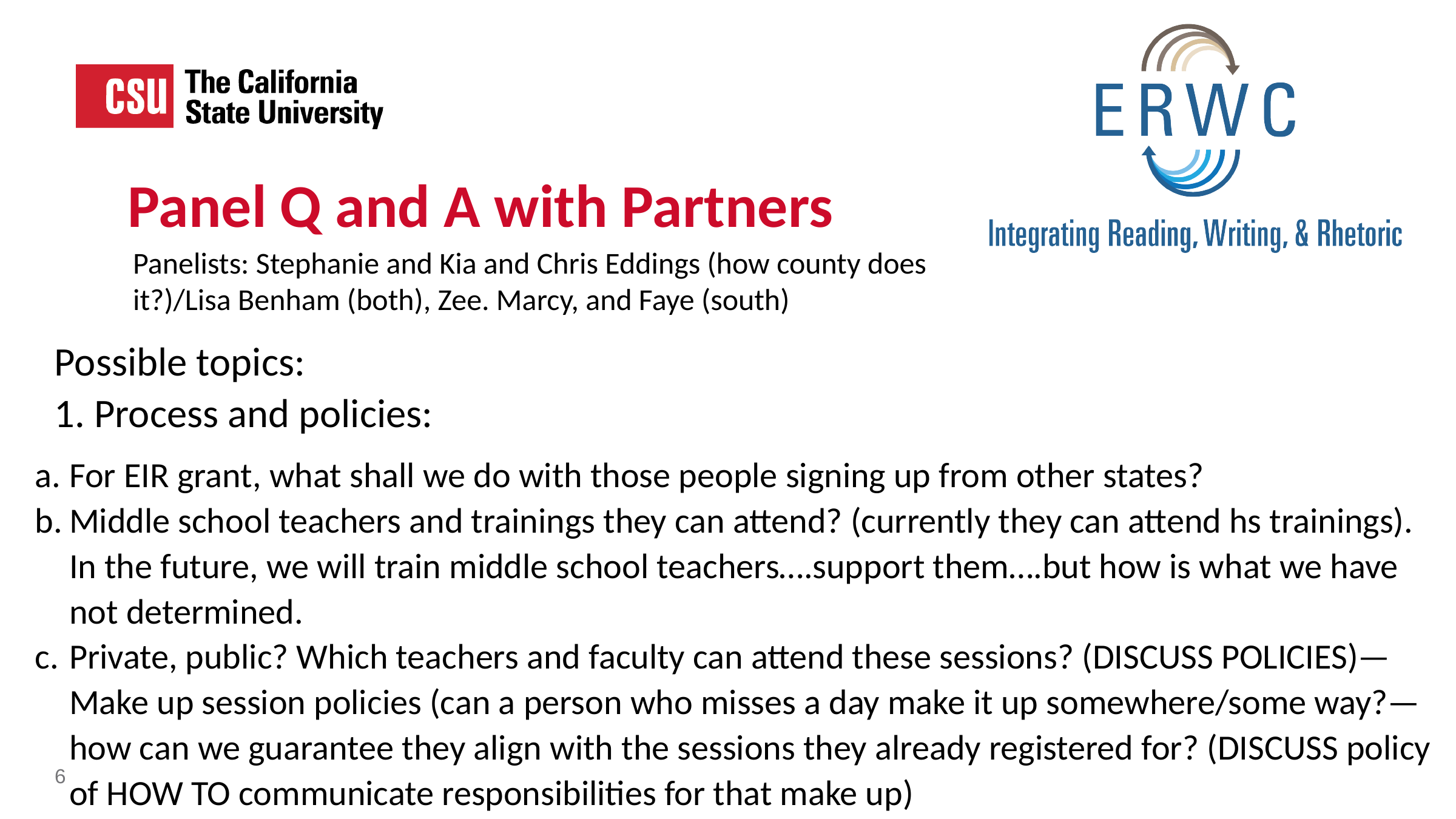

Panel Q and A with Partners
Panelists: Stephanie and Kia and Chris Eddings (how county does it?)/Lisa Benham (both), Zee. Marcy, and Faye (south)
Possible topics:
1. Process and policies:
For EIR grant, what shall we do with those people signing up from other states?
Middle school teachers and trainings they can attend? (currently they can attend hs trainings). In the future, we will train middle school teachers….support them….but how is what we have not determined.
Private, public? Which teachers and faculty can attend these sessions? (DISCUSS POLICIES)—Make up session policies (can a person who misses a day make it up somewhere/some way?—how can we guarantee they align with the sessions they already registered for? (DISCUSS policy of HOW TO communicate responsibilities for that make up)
6